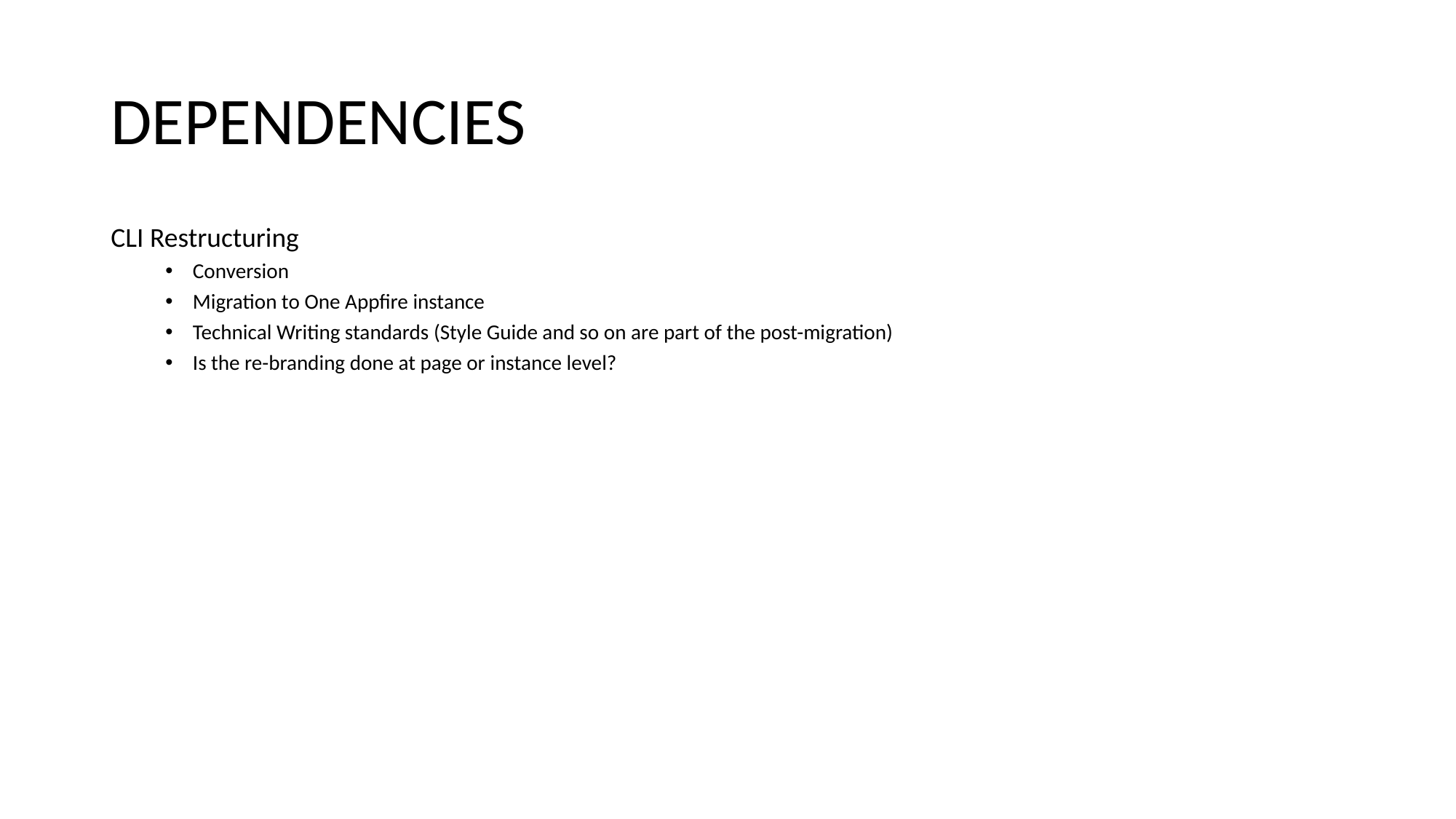

# DEPENDENCIES
CLI Restructuring
Conversion
Migration to One Appfire instance
Technical Writing standards (Style Guide and so on are part of the post-migration)
Is the re-branding done at page or instance level?